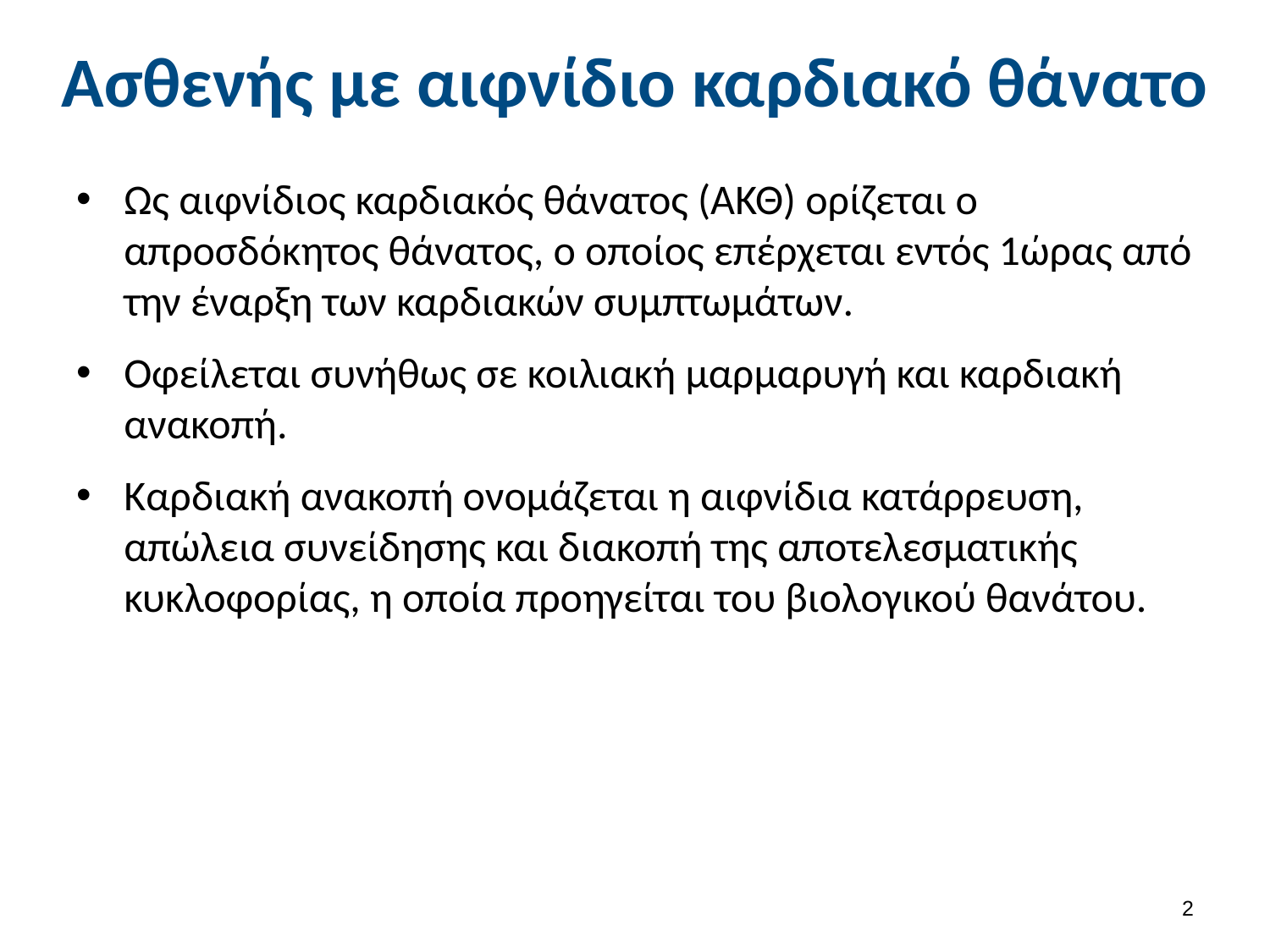

# Ασθενής με αιφνίδιο καρδιακό θάνατο
Ως αιφνίδιος καρδιακός θάνατος (ΑΚΘ) ορίζεται ο απροσδόκητος θάνατος, ο οποίος επέρχεται εντός 1ώρας από την έναρξη των καρδιακών συμπτωμάτων.
Οφείλεται συνήθως σε κοιλιακή μαρμαρυγή και καρδιακή ανακοπή.
Καρδιακή ανακοπή ονομάζεται η αιφνίδια κατάρρευση, απώλεια συνείδησης και διακοπή της αποτελεσματικής κυκλοφορίας, η οποία προηγείται του βιολογικού θανάτου.

2